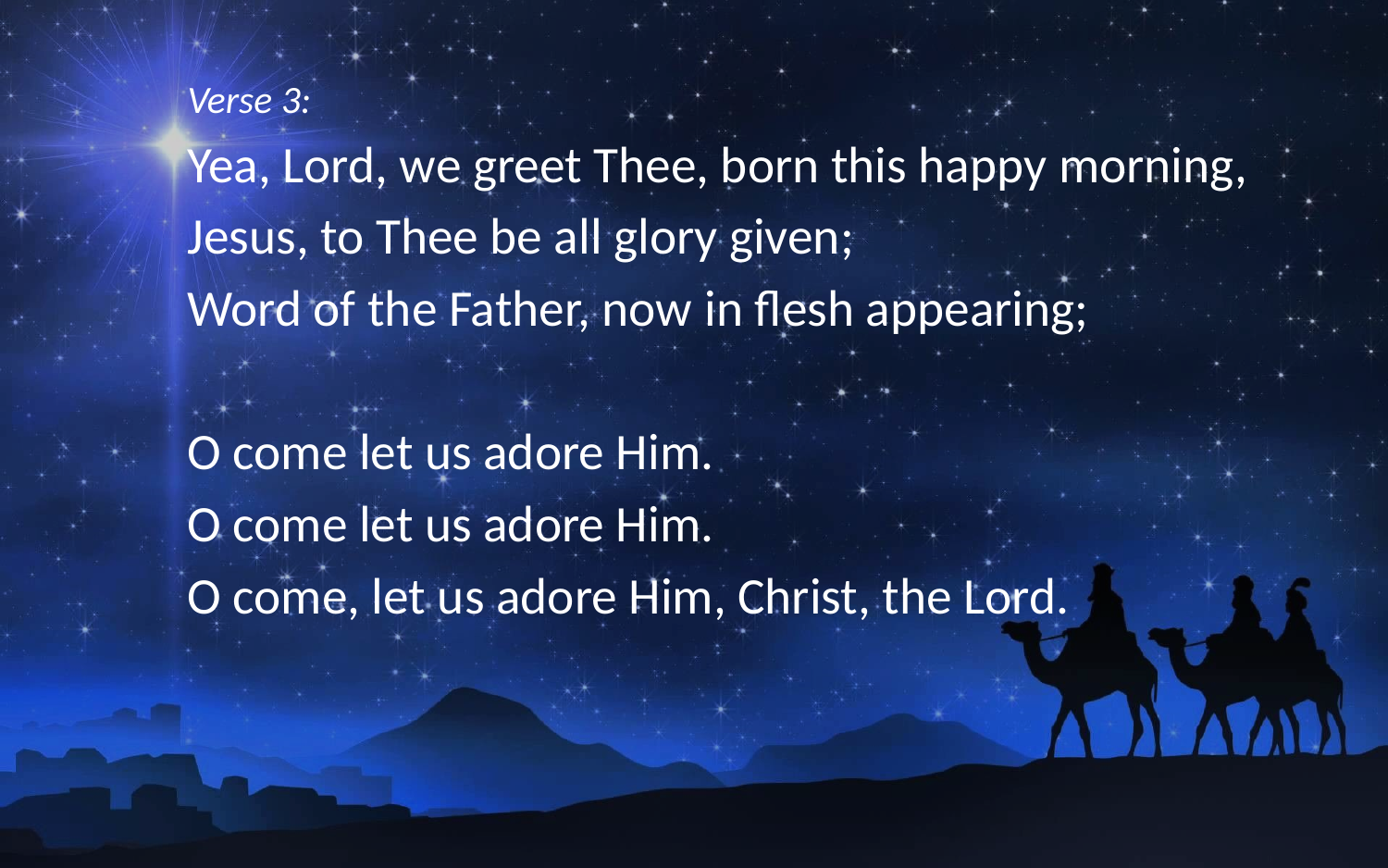

Verse 3:
Yea, Lord, we greet Thee, born this happy morning,
Jesus, to Thee be all glory given;
Word of the Father, now in flesh appearing;

O come let us adore Him.
O come let us adore Him.
O come, let us adore Him, Christ, the Lord.